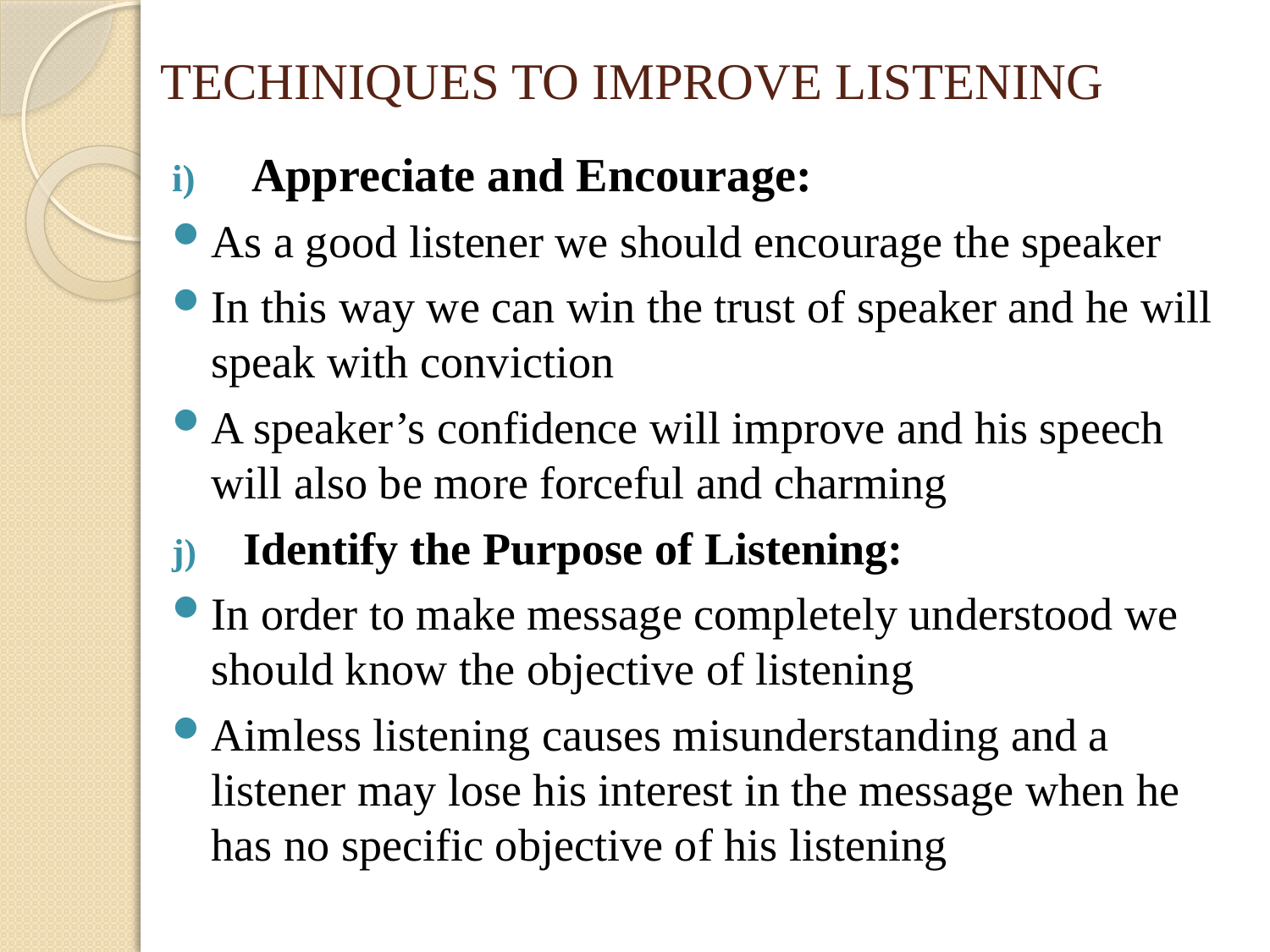

# TECHINIQUES TO IMPROVE LISTENING
Appreciate and Encourage:
As a good listener we should encourage the speaker
In this way we can win the trust of speaker and he will speak with conviction
A speaker’s confidence will improve and his speech will also be more forceful and charming
Identify the Purpose of Listening:
In order to make message completely understood we should know the objective of listening
Aimless listening causes misunderstanding and a listener may lose his interest in the message when he has no specific objective of his listening